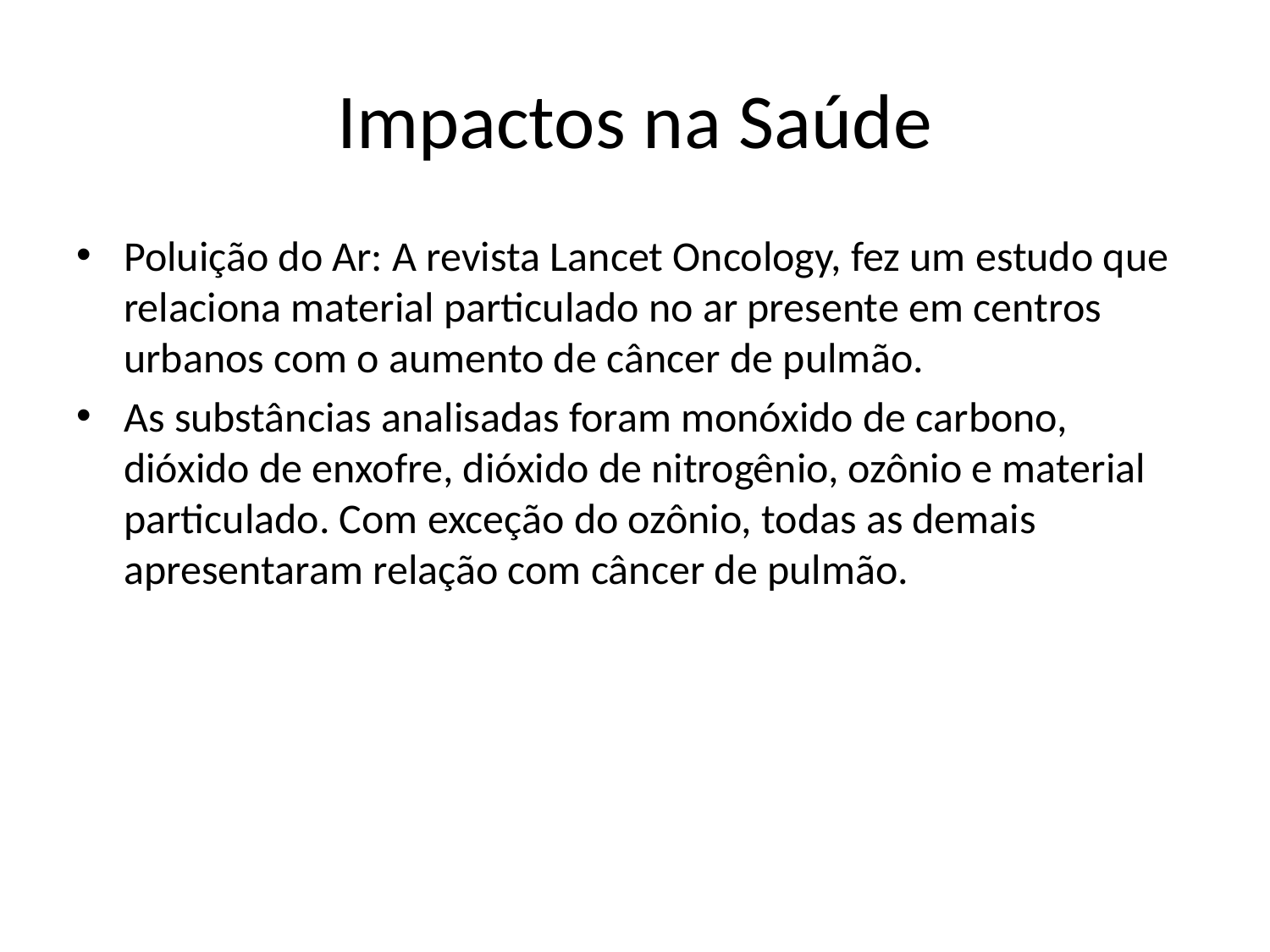

# Impactos na Saúde
Poluição do Ar: A revista Lancet Oncology, fez um estudo que relaciona material particulado no ar presente em centros urbanos com o aumento de câncer de pulmão.
As substâncias analisadas foram monóxido de carbono, dióxido de enxofre, dióxido de nitrogênio, ozônio e material particulado. Com exceção do ozônio, todas as demais apresentaram relação com câncer de pulmão.